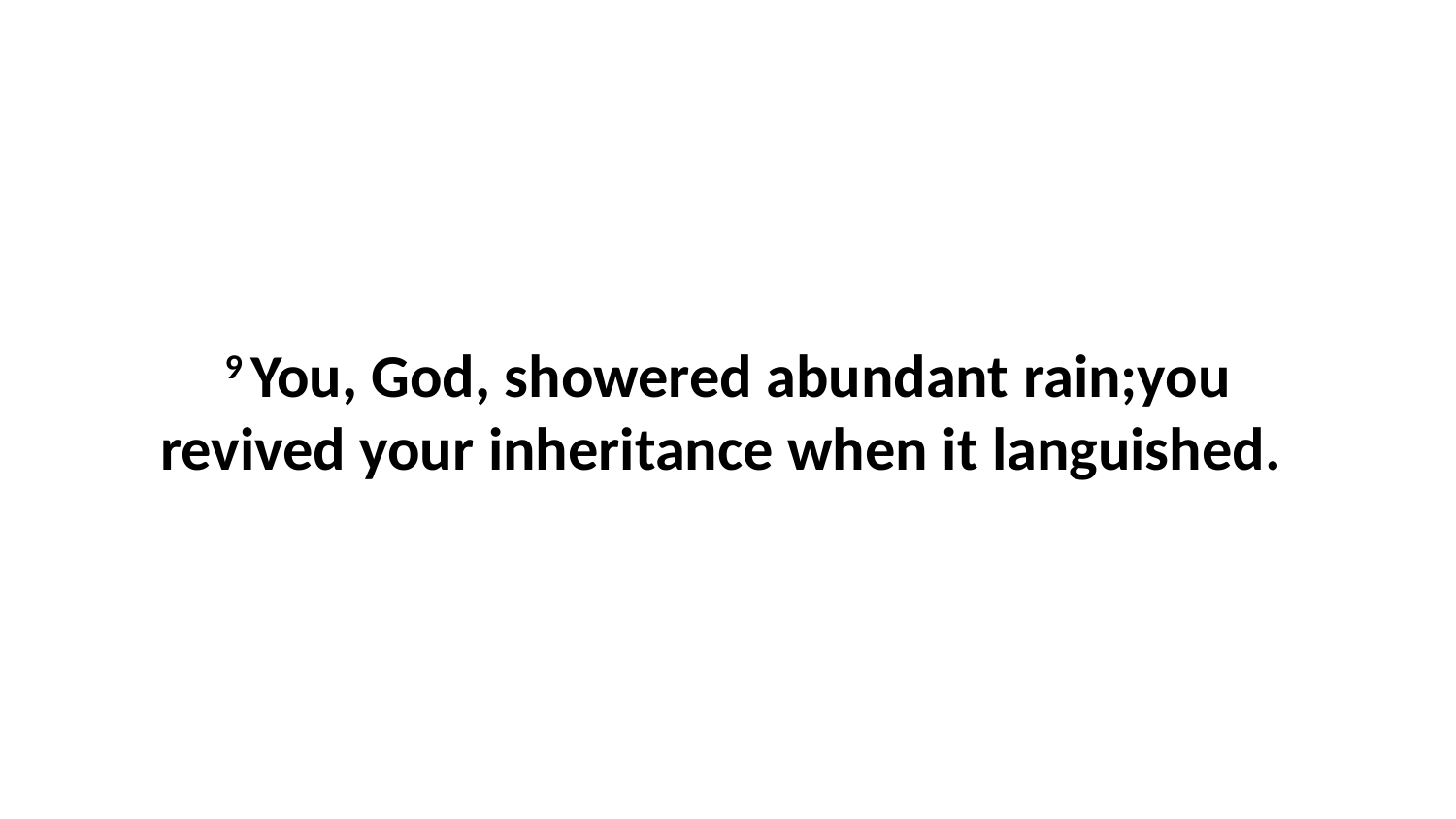

9 You, God, showered abundant rain;you revived your inheritance when it languished.